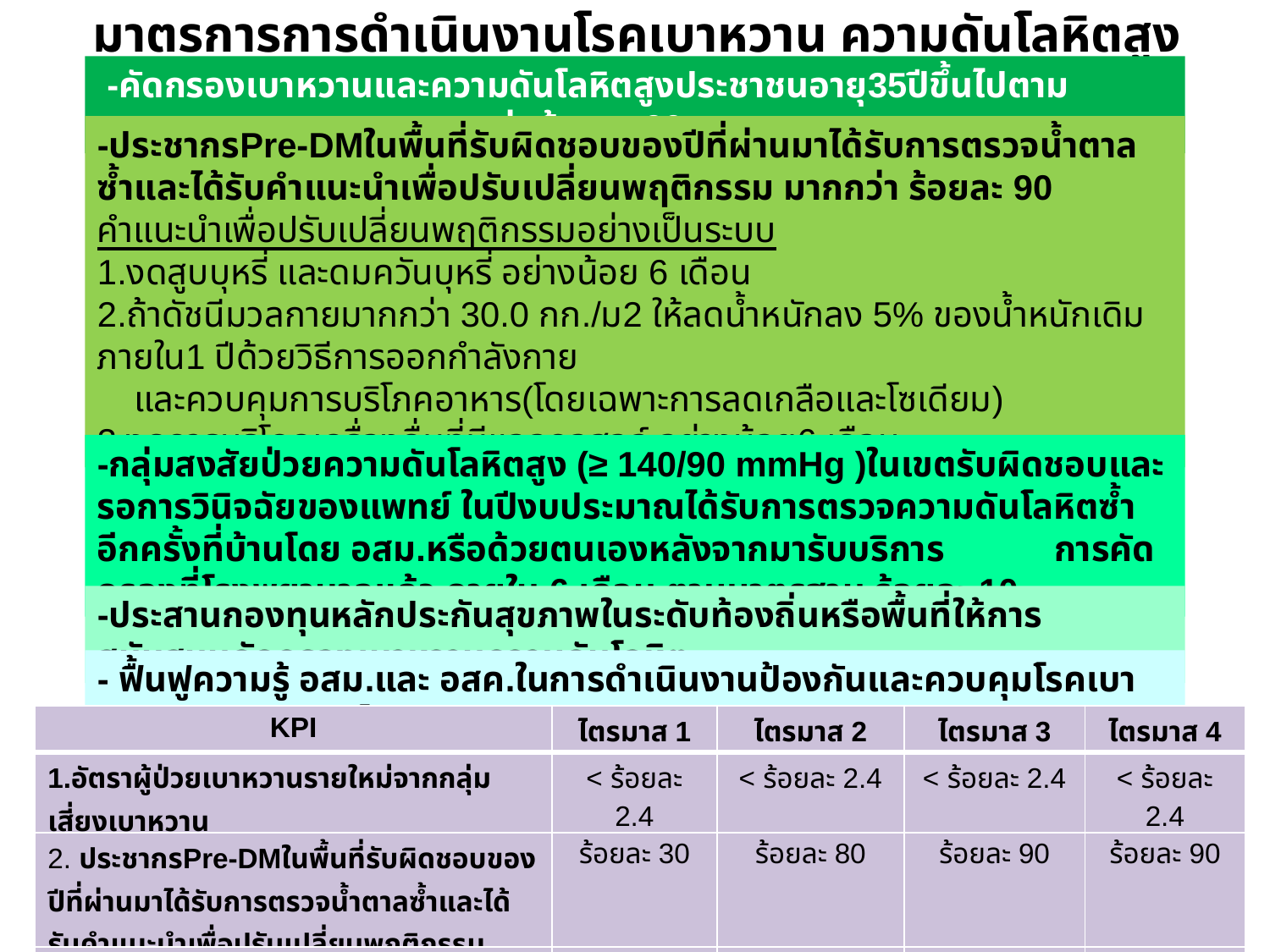

มาตรการการดำเนินงานโรคเบาหวาน ความดันโลหิตสูง
 -คัดกรองเบาหวานและความดันโลหิตสูงประชาชนอายุ35ปีขึ้นไปตามมาตรฐาน   ครอบคลุมมากกว่า ร้อยละ 90
-ประชากรPre-DMในพื้นที่รับผิดชอบของปีที่ผ่านมาได้รับการตรวจน้ำตาลซ้ำและได้รับคำแนะนำเพื่อปรับเปลี่ยนพฤติกรรม มากกว่า ร้อยละ 90
คำแนะนำเพื่อปรับเปลี่ยนพฤติกรรมอย่างเป็นระบบ
1.งดสูบบุหรี่ และดมควันบุหรี่ อย่างน้อย 6 เดือน
2.ถ้าดัชนีมวลกายมากกว่า 30.0 กก./ม2 ให้ลดน้ำหนักลง 5% ของน้ำหนักเดิมภายใน1 ปีด้วยวิธีการออกกำลังกาย
    และควบคุมการบริโภคอาหาร(โดยเฉพาะการลดเกลือและโซเดียม)
3.งดการบริโภคเครื่องดื่มที่มีแอลกอฮอล์ อย่างน้อย6 เดือน
-กลุ่มสงสัยป่วยความดันโลหิตสูง (≥ 140/90 mmHg )ในเขตรับผิดชอบและรอการวินิจฉัยของแพทย์ ในปีงบประมาณได้รับการตรวจความดันโลหิตซ้ำอีกครั้งที่บ้านโดย อสม.หรือด้วยตนเองหลังจากมารับบริการ            การคัดกรองที่โรงพยาบาลแล้ว ภายใน 6 เดือน ตามมาตรฐาน ร้อยละ 10
-ประสานกองทุนหลักประกันสุขภาพในระดับท้องถิ่นหรือพื้นที่ให้การสนับสนุนคัดกรองเบาหวานความดันโลหิต
- ฟื้นฟูความรู้ อสม.และ อสค.ในการดำเนินงานป้องกันและควบคุมโรคเบาหวานและความดันโลหิตสูง
| KPI | ไตรมาส 1 | ไตรมาส 2 | ไตรมาส 3 | ไตรมาส 4 |
| --- | --- | --- | --- | --- |
| 1.อัตราผู้ป่วยเบาหวานรายใหม่จากกลุ่มเสี่ยงเบาหวาน | < ร้อยละ 2.4 | < ร้อยละ 2.4 | < ร้อยละ 2.4 | < ร้อยละ 2.4 |
| 2. ประชากรPre-DMในพื้นที่รับผิดชอบของปีที่ผ่านมาได้รับการตรวจน้ำตาลซ้ำและได้รับคำแนะนำเพื่อปรับเปลี่ยนพฤติกรรม | ร้อยละ 30 | ร้อยละ 80 | ร้อยละ 90 | ร้อยละ 90 |
| 3.อัตราประชากรกลุ่มเสี่ยงและสงสัยป่วยความดันโลหิตสูงในพื้นที่รับผิดชอบได้รับการวัดความดันโลหิตที่บ้าน | - | ร้อยละ 5 | ร้อยละ 10 | ร้อยละ 10 |